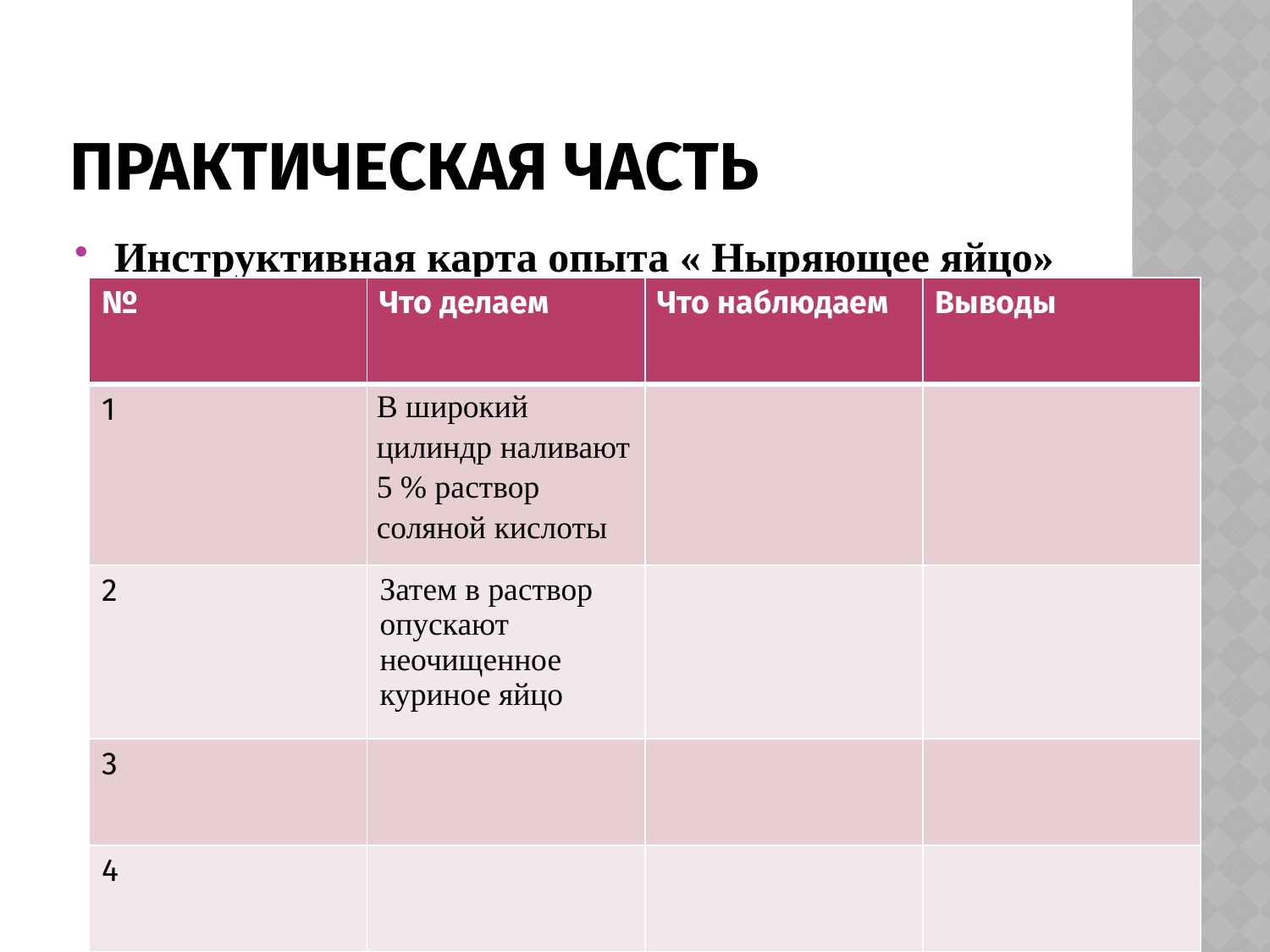

# Практическая часть
Инструктивная карта опыта « Ныряющее яйцо»

| № | Что делаем | Что наблюдаем | Выводы |
| --- | --- | --- | --- |
| 1 | В широкий цилиндр наливают 5 % раствор соляной кислоты |  |  |
| 2 | Затем в раствор опускают неочищенное куриное яйцо |  |  |
| 3 |  |  |  |
| 4 |  |  |  |